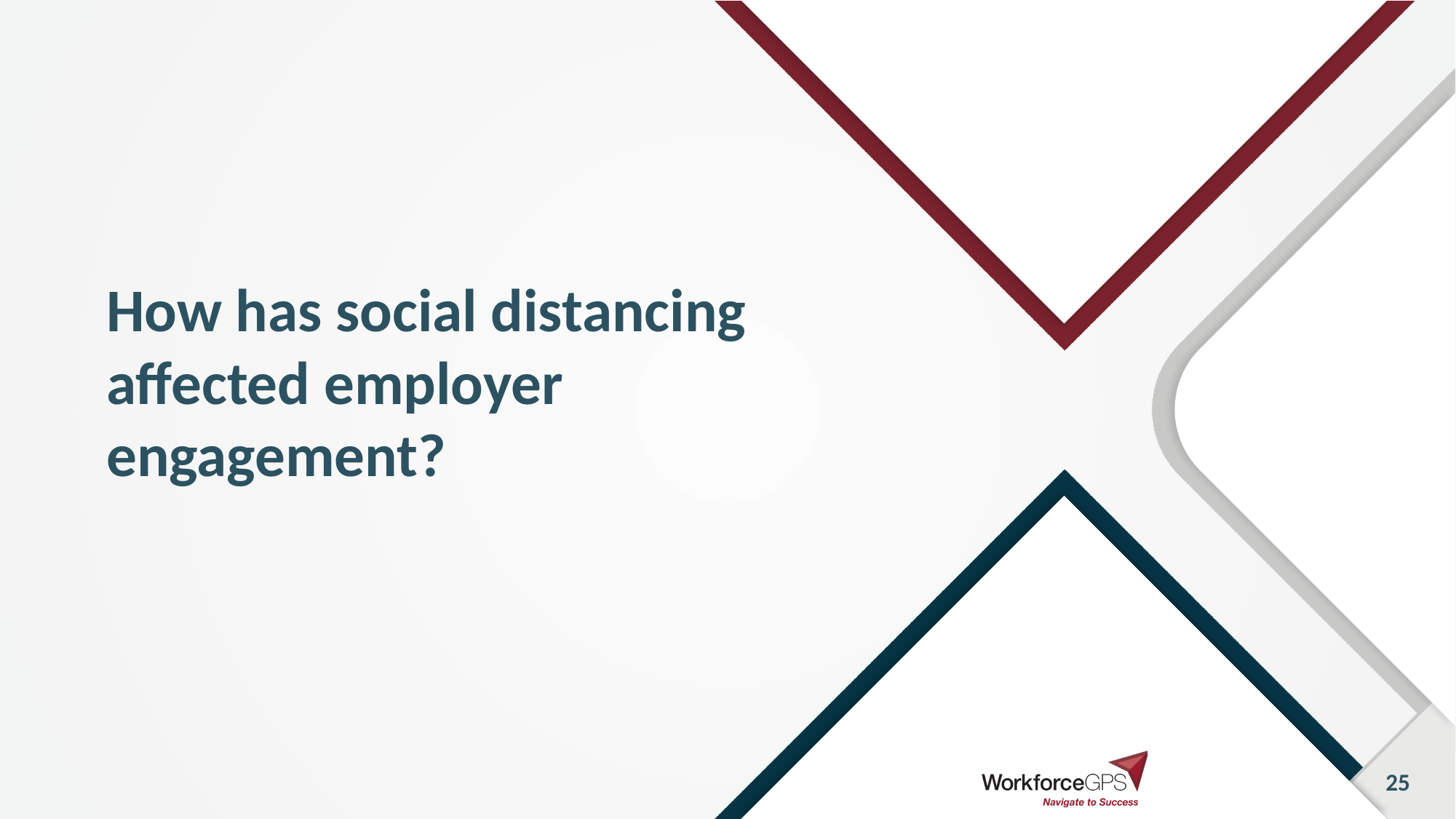

# How has social distancing affected employer engagement?
25